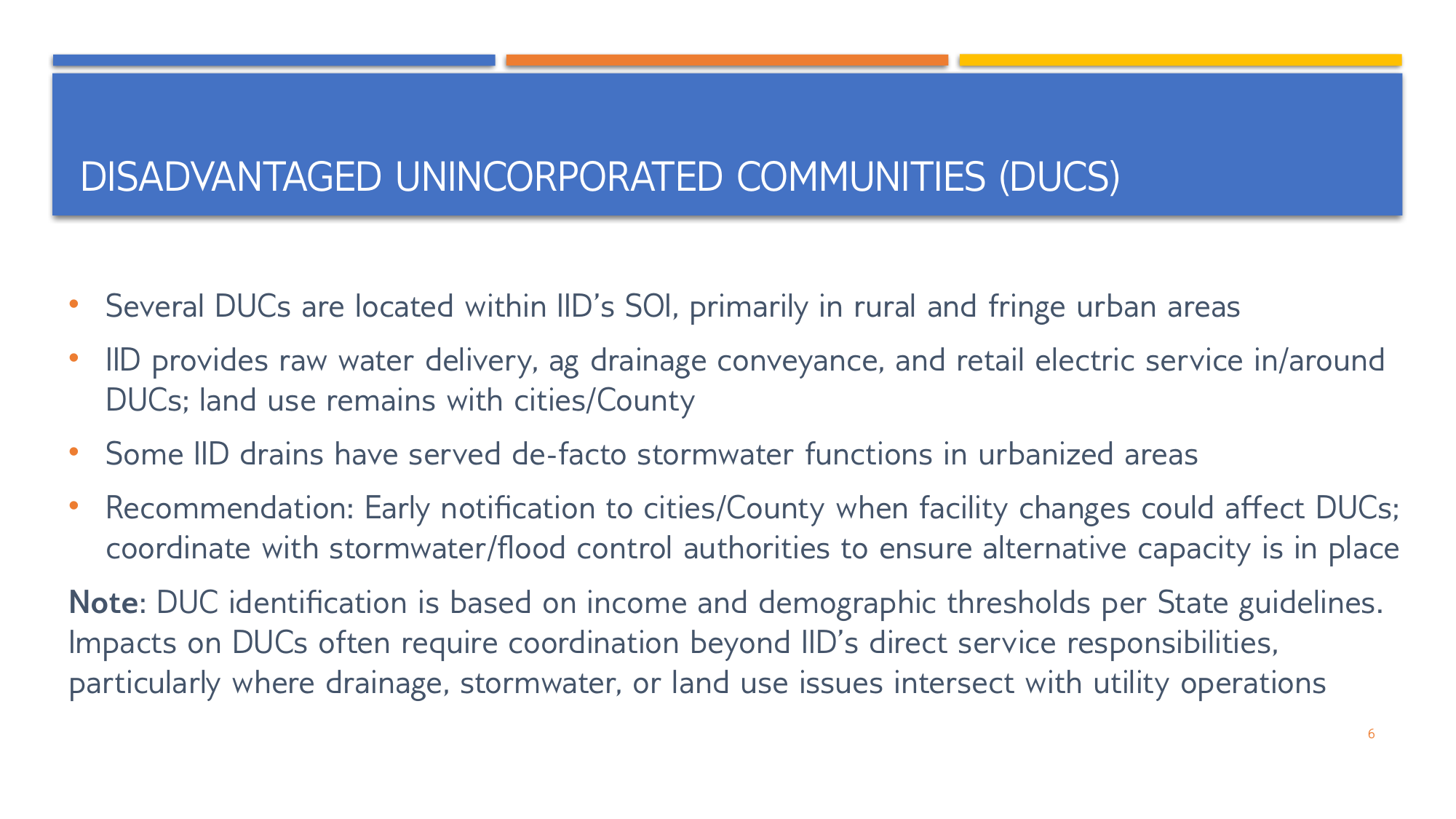

# DISADVANTAGED UNINCORPORATED COMMUNITIES (ducs)
Several DUCs are located within IID’s SOI, primarily in rural and fringe urban areas
IID provides raw water delivery, ag drainage conveyance, and retail electric service in/around DUCs; land use remains with cities/County
Some IID drains have served de-facto stormwater functions in urbanized areas
Recommendation: Early notification to cities/County when facility changes could affect DUCs; coordinate with stormwater/flood control authorities to ensure alternative capacity is in place
Note: DUC identification is based on income and demographic thresholds per State guidelines. Impacts on DUCs often require coordination beyond IID’s direct service responsibilities, particularly where drainage, stormwater, or land use issues intersect with utility operations
6